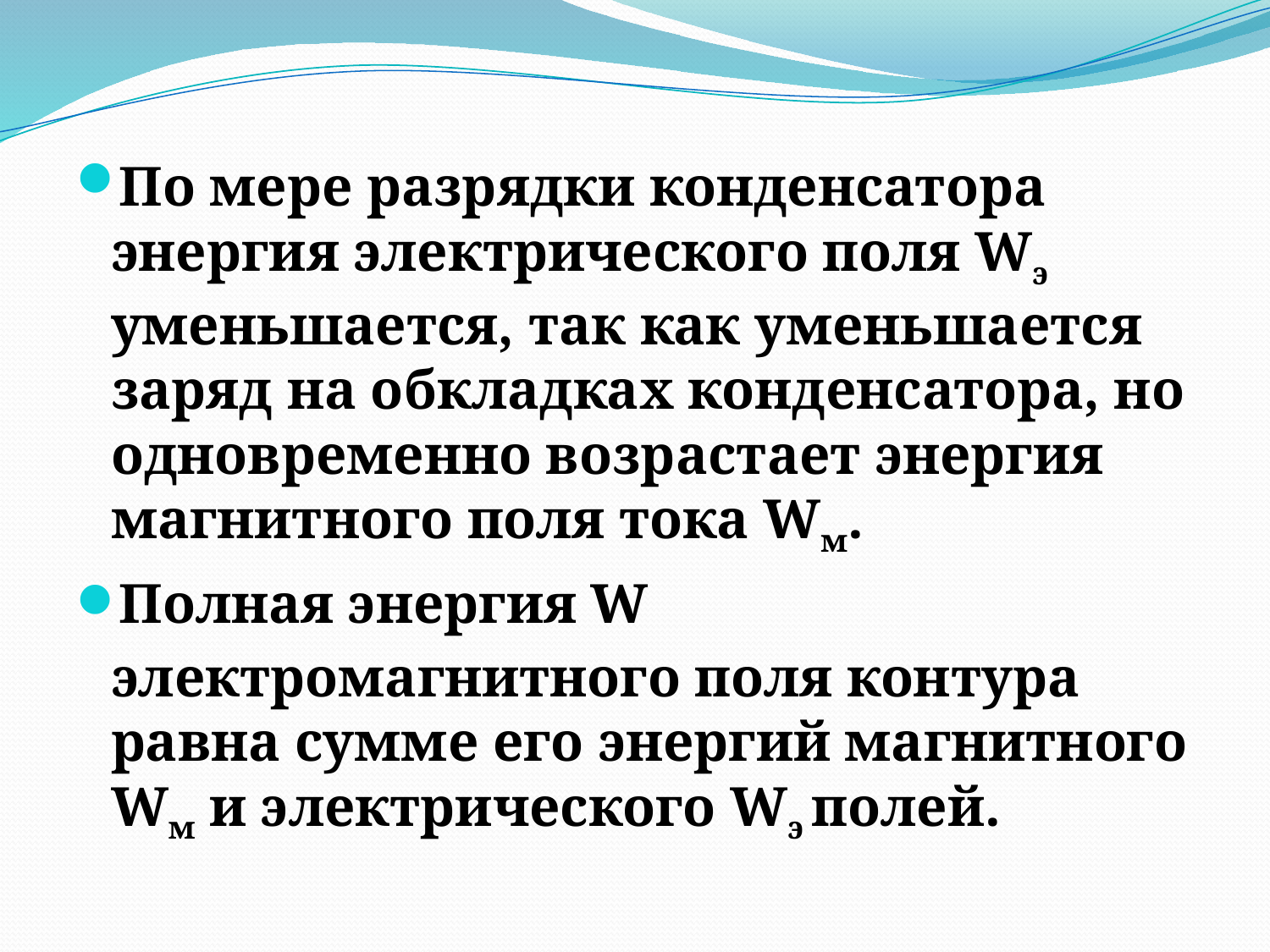

По мере разрядки конденсатора энергия электрического поля Wэ уменьшается, так как уменьшается заряд на обкладках конденсатора, но одновременно возрастает энергия магнитного поля тока Wм.
Полная энергия W электромагнитного поля контура равна сумме его энергий магнитного Wм и электрического Wэ полей.